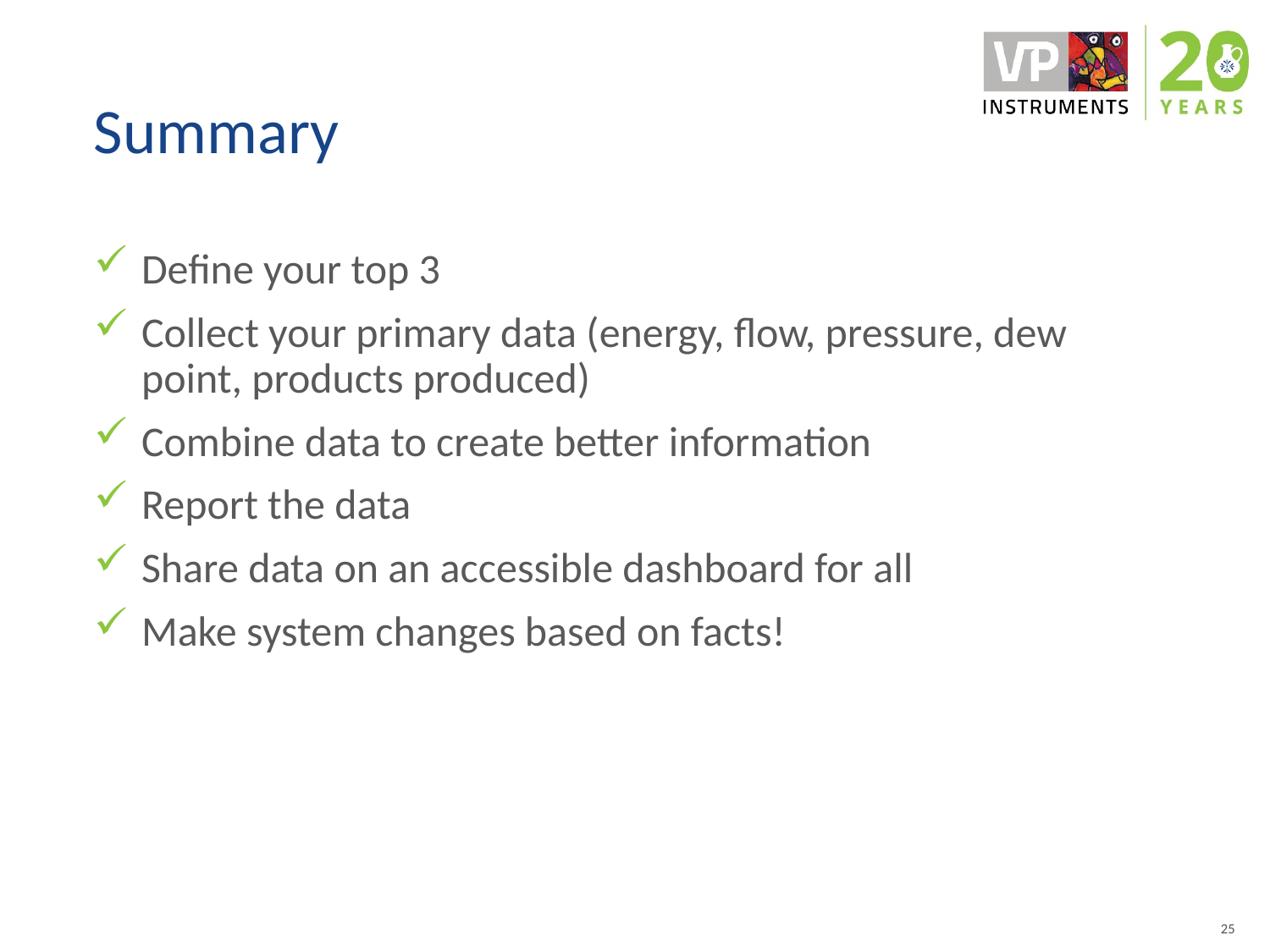

# Summary
Define your top 3
Collect your primary data (energy, flow, pressure, dew point, products produced)
Combine data to create better information
Report the data
Share data on an accessible dashboard for all
Make system changes based on facts!
	25